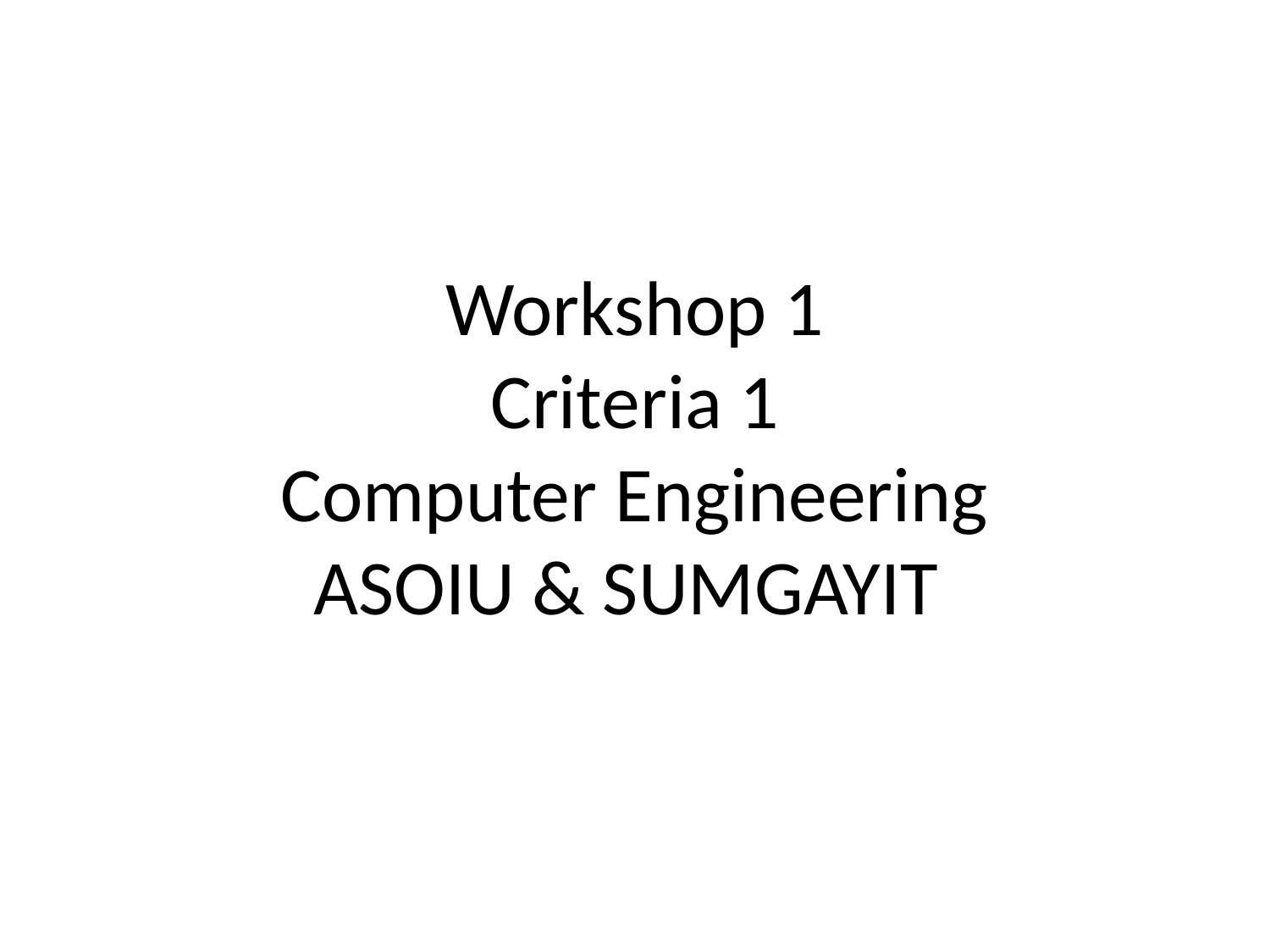

# Workshop 1 Criteria 1 Computer Engineering ASOIU & SUMGAYIT
“The content is regularly updated